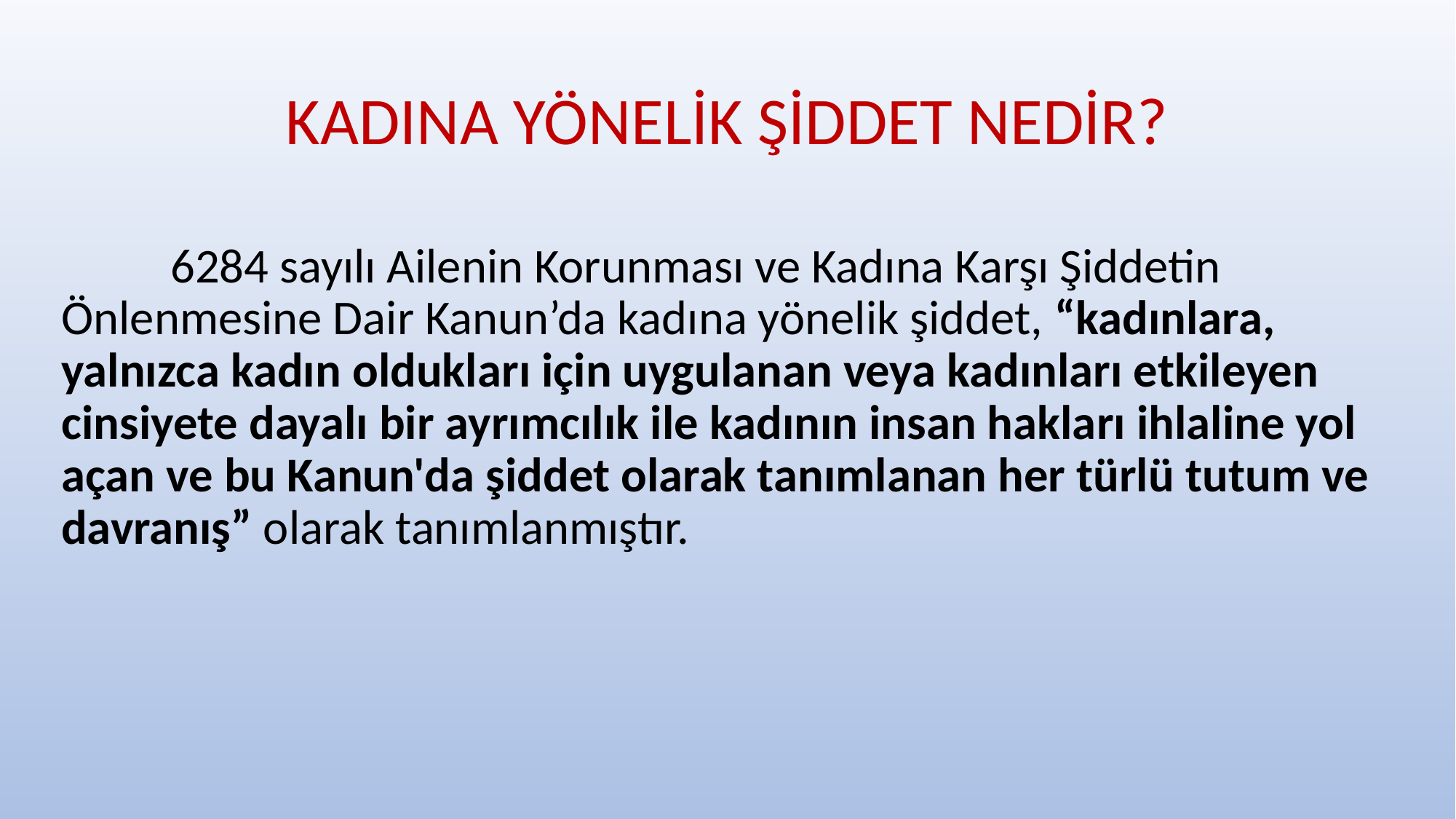

# KADINA YÖNELİK ŞİDDET NEDİR?
	6284 sayılı Ailenin Korunması ve Kadına Karşı Şiddetin Önlenmesine Dair Kanun’da kadına yönelik şiddet, “kadınlara, yalnızca kadın oldukları için uygulanan veya kadınları etkileyen cinsiyete dayalı bir ayrımcılık ile kadının insan hakları ihlaline yol açan ve bu Kanun'da şiddet olarak tanımlanan her türlü tutum ve davranış” olarak tanımlanmıştır.